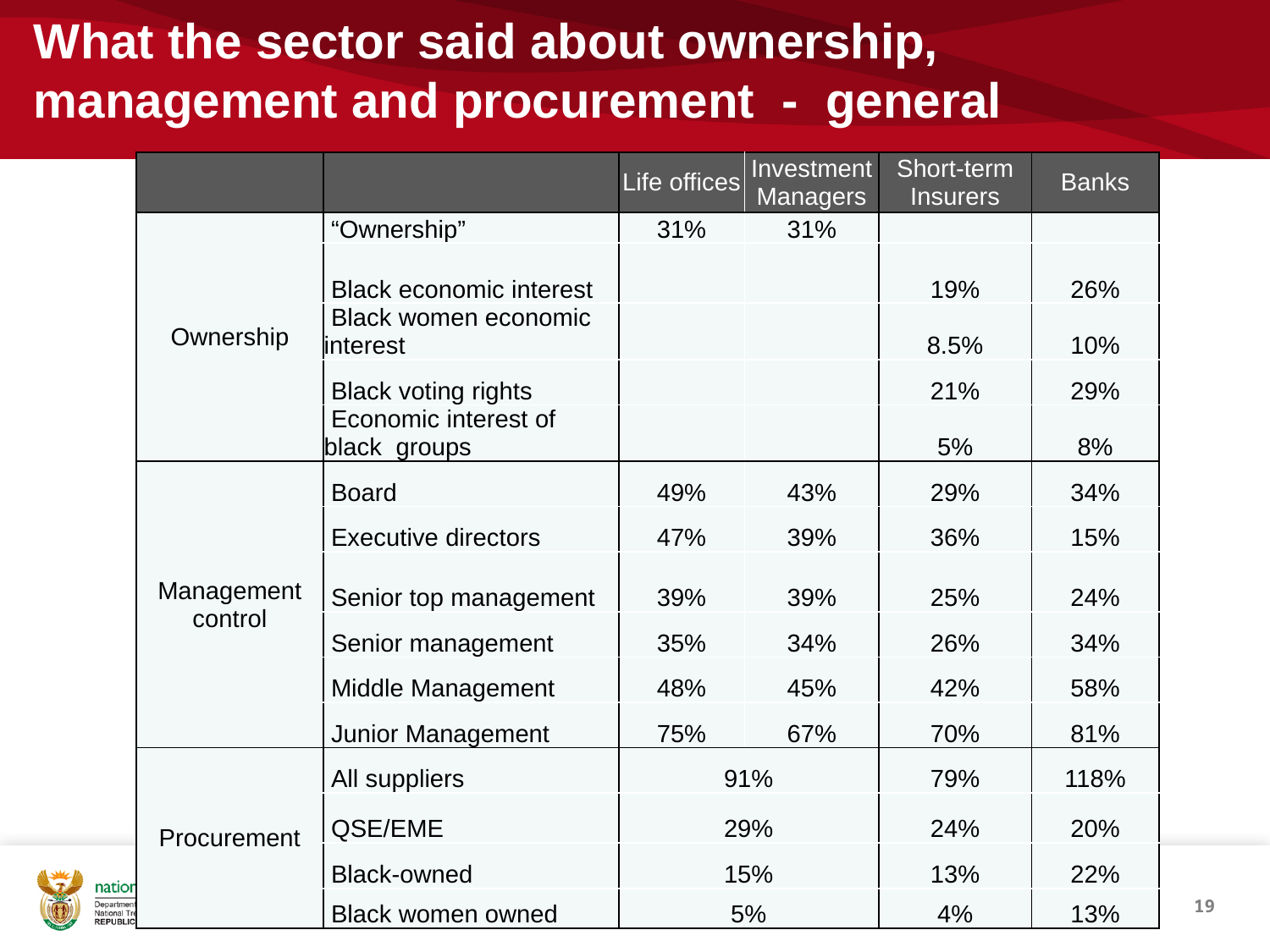

# What the sector said about ownership, management and procurement  -  general
|  |  | Life offices | Investment Managers | Short-term Insurers | Banks |
| --- | --- | --- | --- | --- | --- |
| Ownership | “Ownership” | 31% | 31% |  |  |
|  | Black economic interest |  |  | 19% | 26% |
|  | Black women economic interest |  |  | 8.5% | 10% |
|  | Black voting rights |  |  | 21% | 29% |
|  | Economic interest of black groups |  |  | 5% | 8% |
| Management control | Board | 49% | 43% | 29% | 34% |
|  | Executive directors | 47% | 39% | 36% | 15% |
|  | Senior top management | 39% | 39% | 25% | 24% |
|  | Senior management | 35% | 34% | 26% | 34% |
|  | Middle Management | 48% | 45% | 42% | 58% |
|  | Junior Management | 75% | 67% | 70% | 81% |
| Procurement | All suppliers | 91% |  | 79% | 118% |
|  | QSE/EME | 29% |  | 24% | 20% |
|  | Black-owned | 15% |  | 13% | 22% |
|  | Black women owned | 5% |  | 4% | 13% |
19